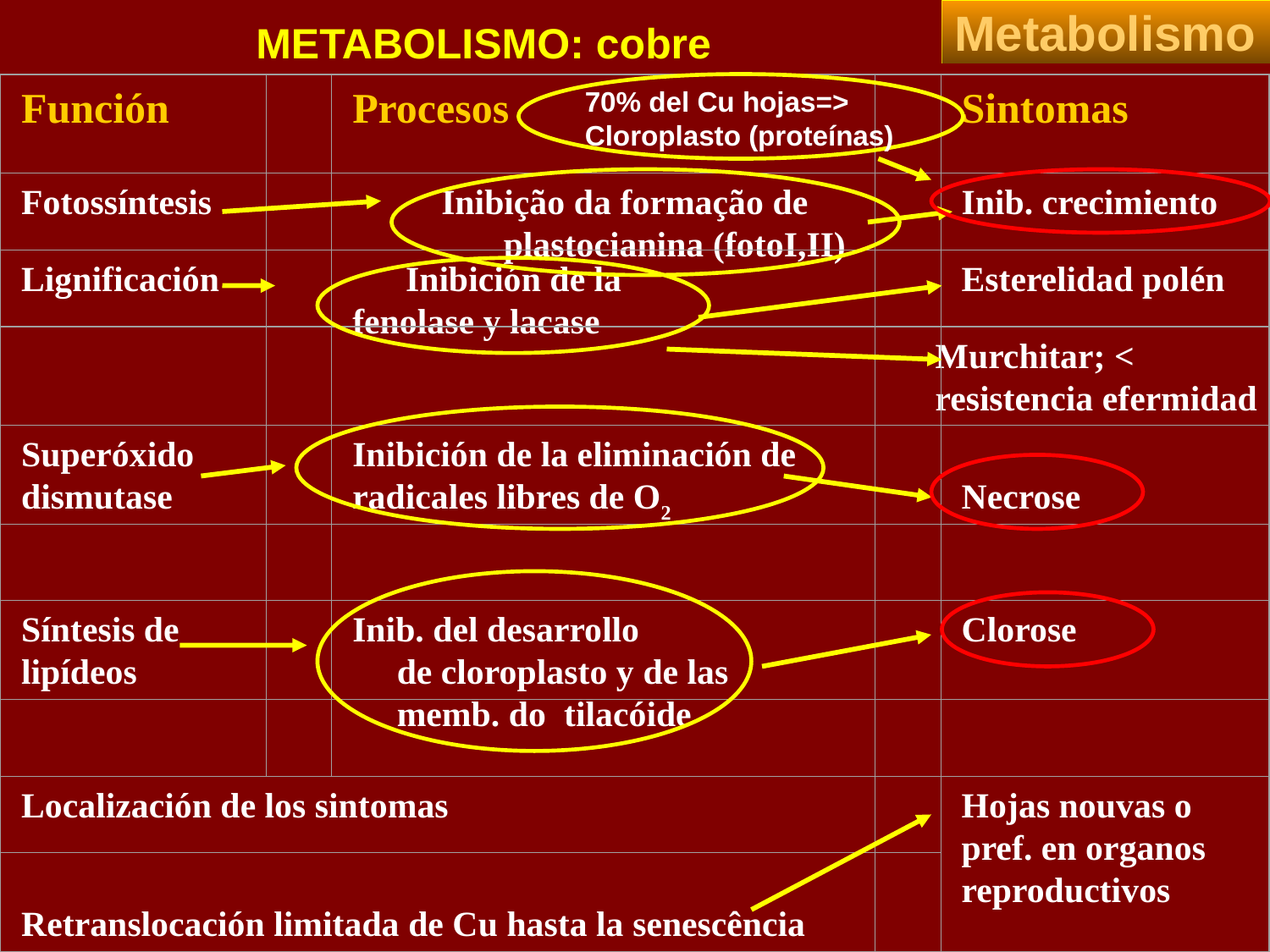

Metabolismo
METABOLISMO: cobre

Función

Procesos

Sintomas

Fotossíntesis

          Inibição da formação de
                 plastocianina (fotoI,II)

Inib. crecimiento

Lignificación

      Inibición de la
fenolase y lacase

Esterelidad polén

Murchitar; < resistencia efermidad

Superóxido dismutase

Inibición de la eliminación de radicales libres de O2

Necrose

Síntesis de lipídeos

Inib. del desarrollo
     de cloroplasto y de las
     memb. do  tilacóide

Clorose

Localización de los sintomas

Hojas nouvas o pref. en organos reproductivos

Retranslocación limitada de Cu hasta la senescência

70% del Cu hojas=>
Cloroplasto (proteínas)